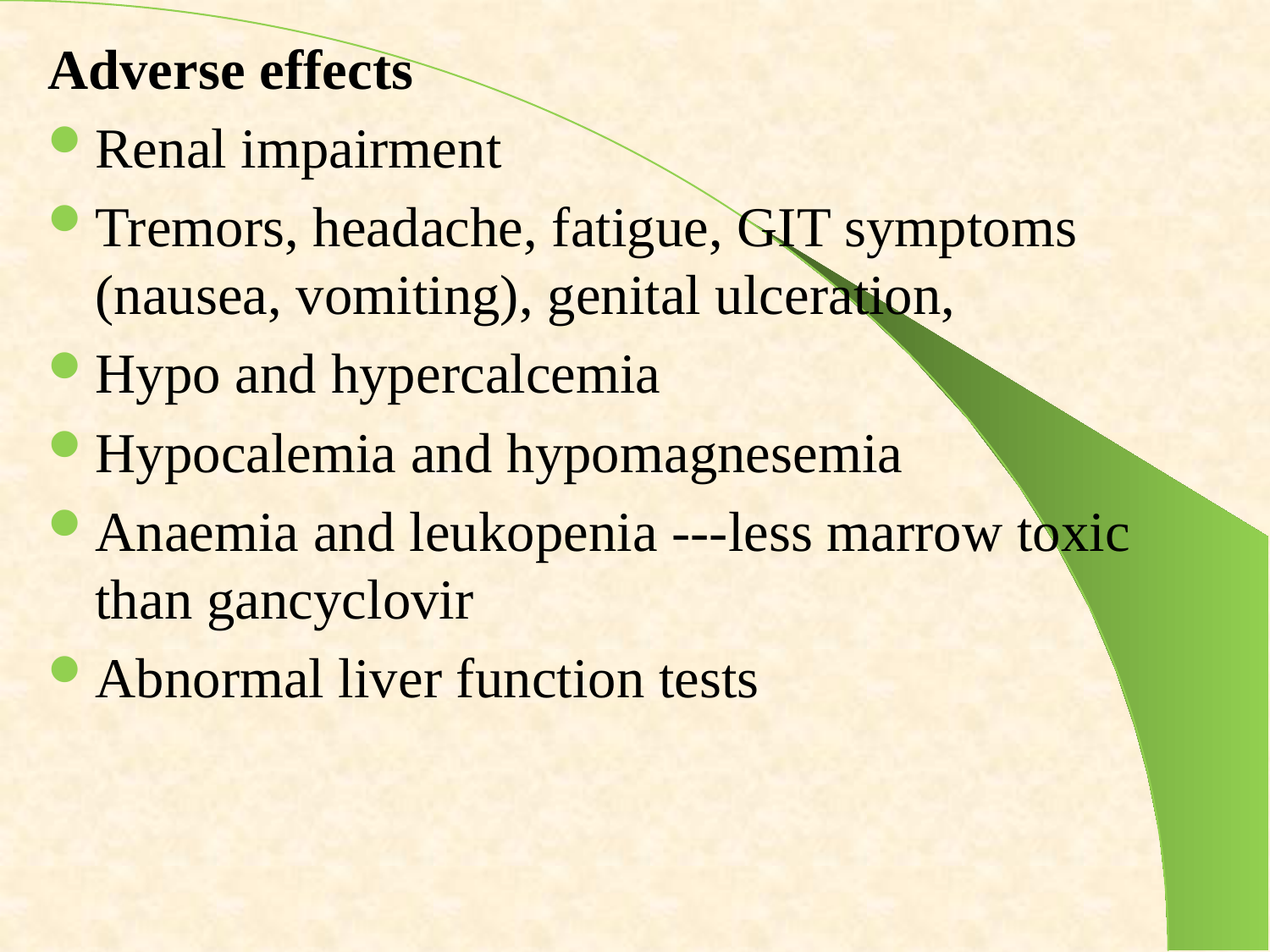

Adverse effects
Renal impairment
Tremors, headache, fatigue, GIT symptoms (nausea, vomiting), genital ulceration,
Hypo and hypercalcemia
Hypocalemia and hypomagnesemia
Anaemia and leukopenia ---less marrow toxic than gancyclovir
Abnormal liver function tests